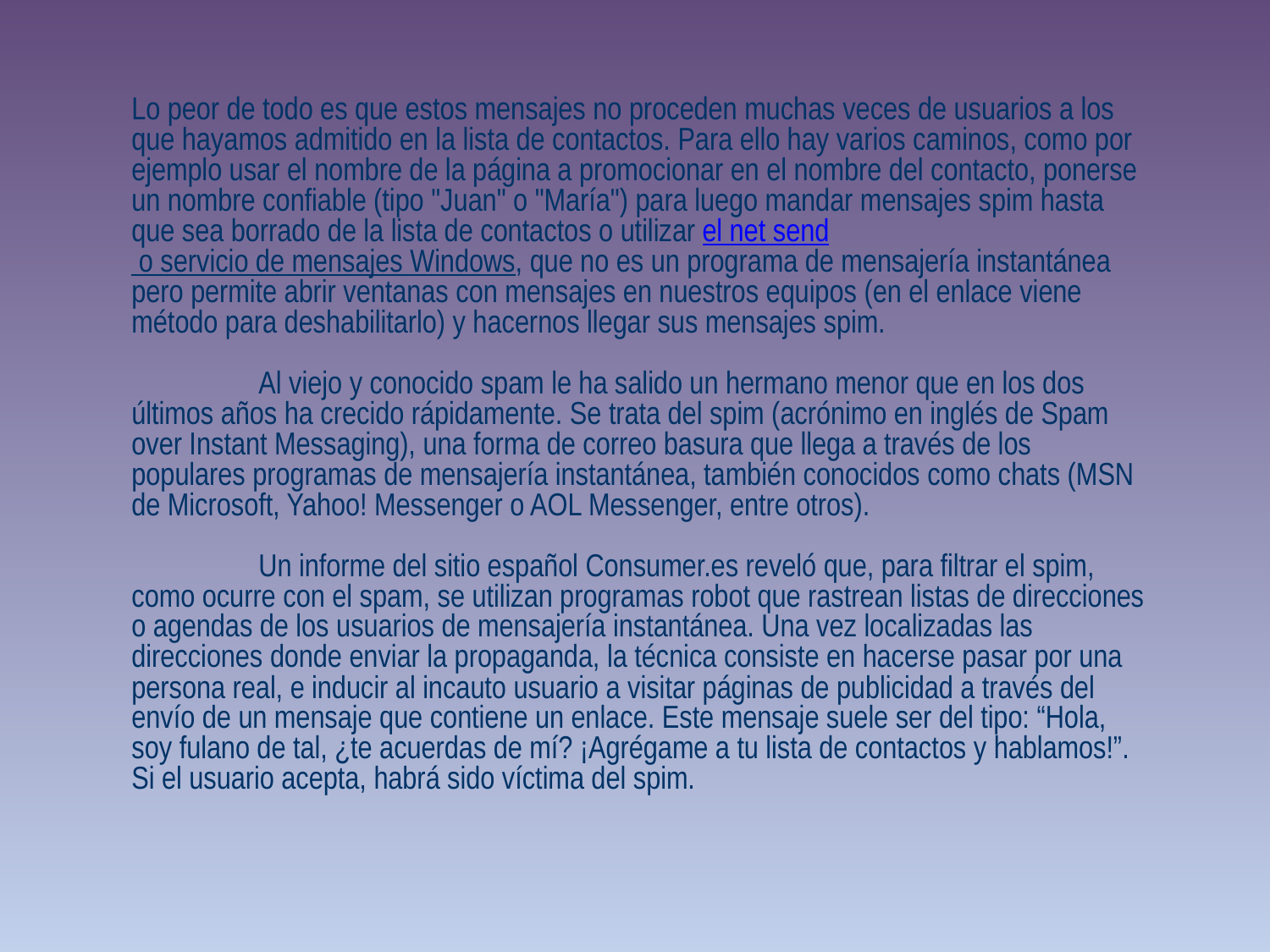

Lo peor de todo es que estos mensajes no proceden muchas veces de usuarios a los que hayamos admitido en la lista de contactos. Para ello hay varios caminos, como por ejemplo usar el nombre de la página a promocionar en el nombre del contacto, ponerse un nombre confiable (tipo "Juan" o "María") para luego mandar mensajes spim hasta que sea borrado de la lista de contactos o utilizar el net send o servicio de mensajes Windows, que no es un programa de mensajería instantánea pero permite abrir ventanas con mensajes en nuestros equipos (en el enlace viene método para deshabilitarlo) y hacernos llegar sus mensajes spim.

	Al viejo y conocido spam le ha salido un hermano menor que en los dos últimos años ha crecido rápidamente. Se trata del spim (acrónimo en inglés de Spam over Instant Messaging), una forma de correo basura que llega a través de los populares programas de mensajería instantánea, también conocidos como chats (MSN de Microsoft, Yahoo! Messenger o AOL Messenger, entre otros).

	Un informe del sitio español Consumer.es reveló que, para filtrar el spim, como ocurre con el spam, se utilizan programas robot que rastrean listas de direcciones o agendas de los usuarios de mensajería instantánea. Una vez localizadas las direcciones donde enviar la propaganda, la técnica consiste en hacerse pasar por una persona real, e inducir al incauto usuario a visitar páginas de publicidad a través del envío de un mensaje que contiene un enlace. Este mensaje suele ser del tipo: “Hola, soy fulano de tal, ¿te acuerdas de mí? ¡Agrégame a tu lista de contactos y hablamos!”. Si el usuario acepta, habrá sido víctima del spim.